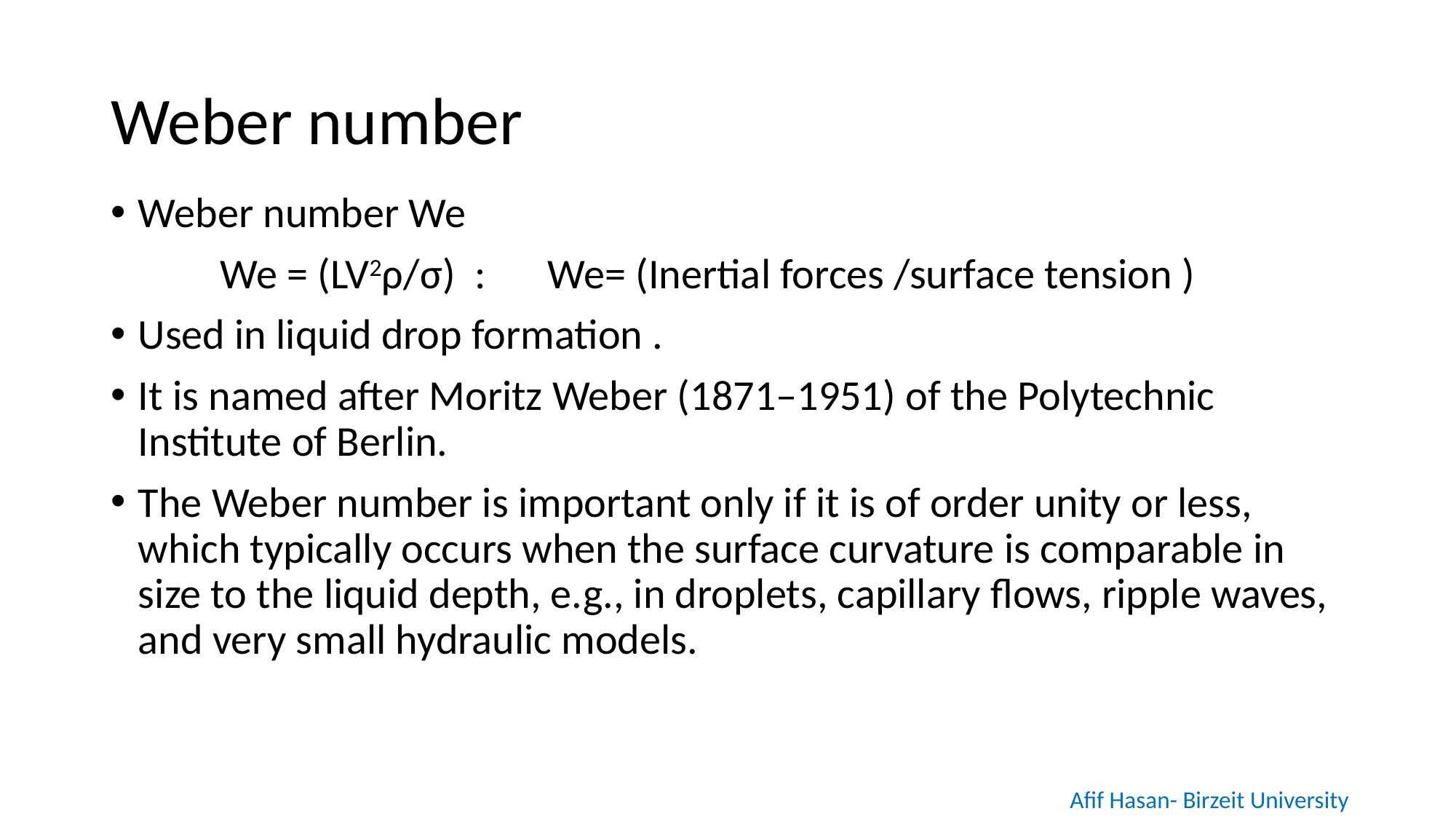

# Weber number
Weber number We
	We = (LV2ρ/σ)  :	We= (Inertial forces /surface tension )
Used in liquid drop formation .
It is named after Moritz Weber (1871–1951) of the Polytechnic Institute of Berlin.
The Weber number is important only if it is of order unity or less, which typically occurs when the surface curvature is comparable in size to the liquid depth, e.g., in droplets, capillary flows, ripple waves, and very small hydraulic models.

Afif Hasan- Birzeit University